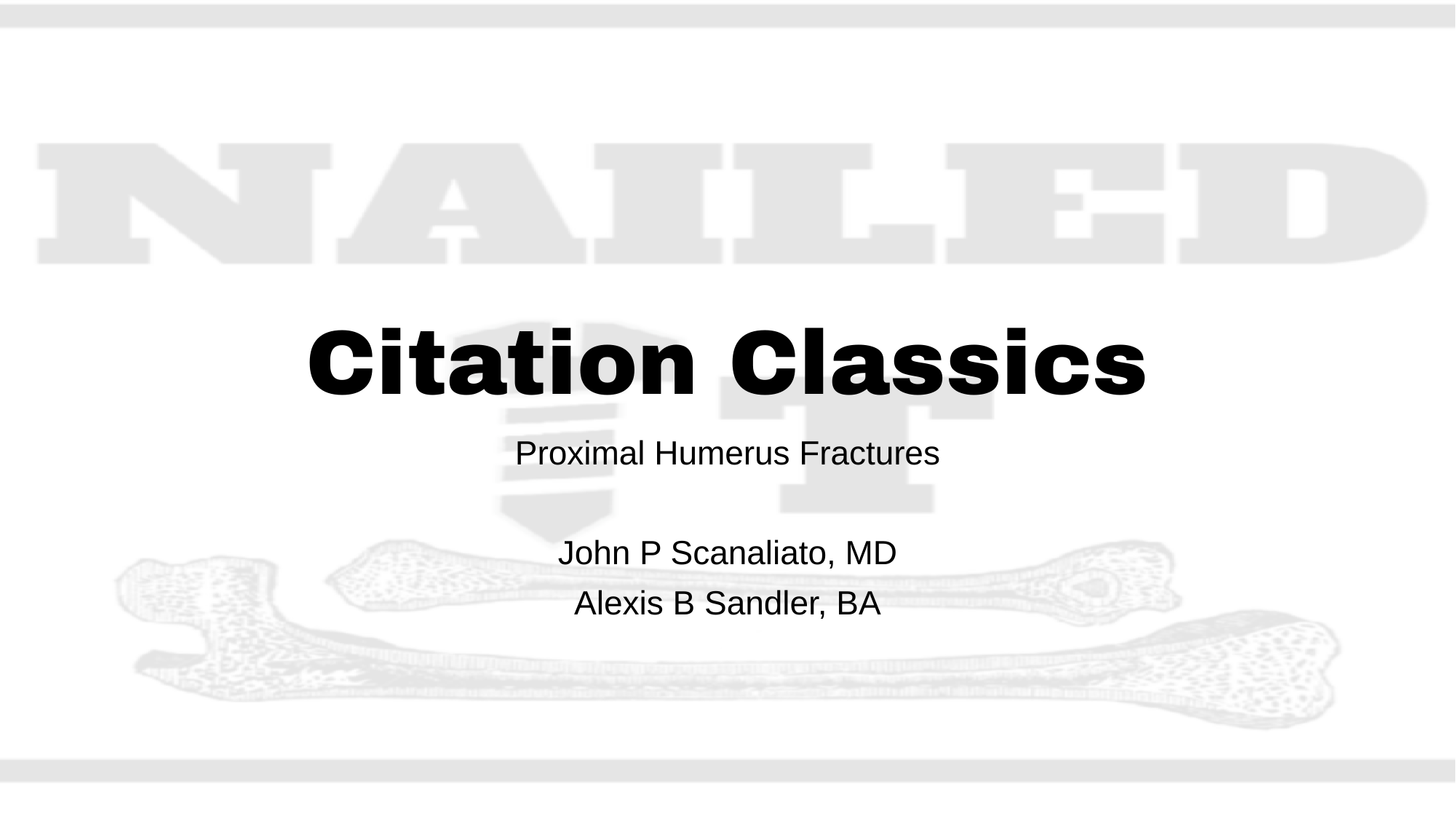

# Citation Classics
Proximal Humerus Fractures

John P Scanaliato, MD
Alexis B Sandler, BA